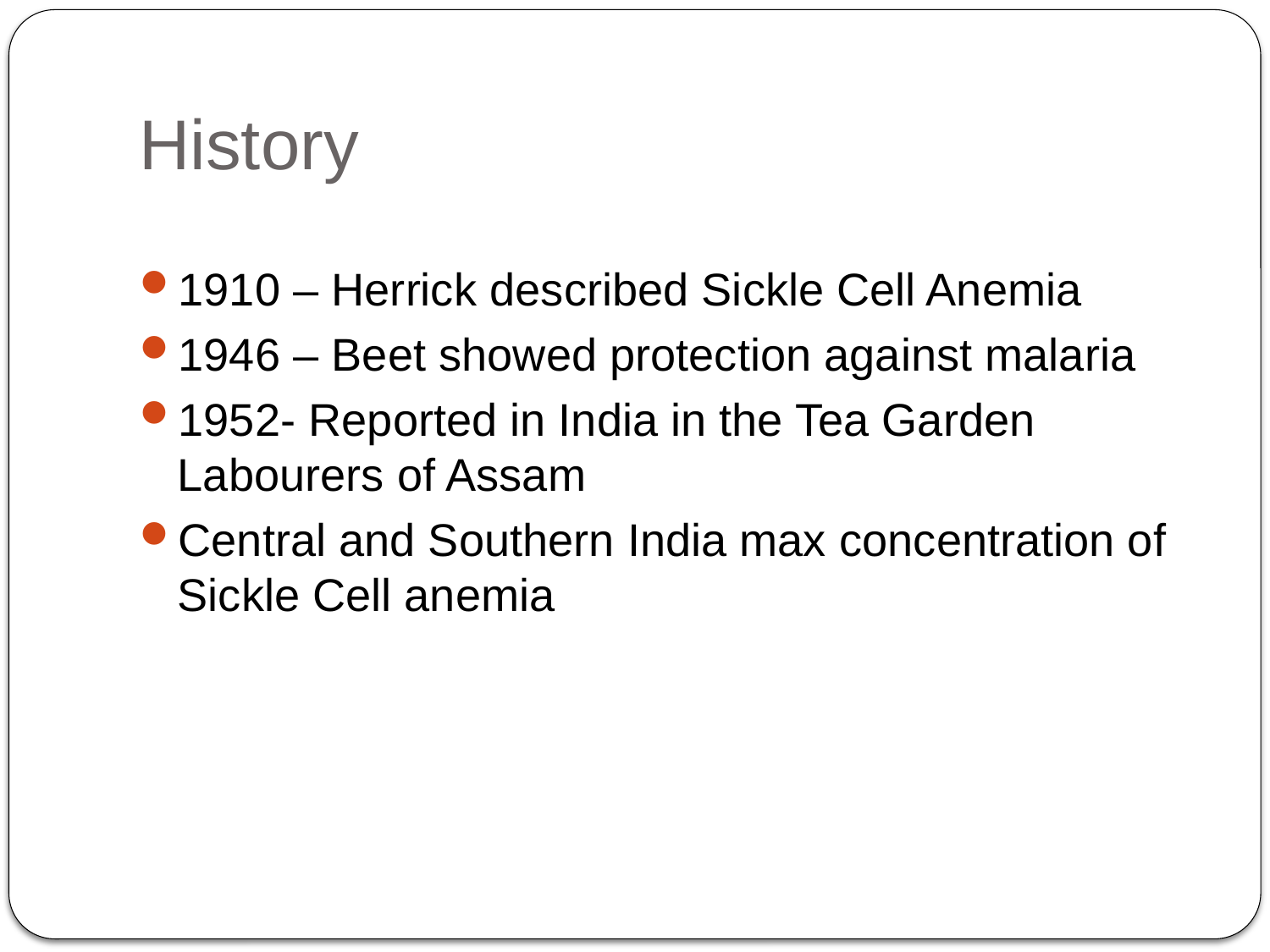

# History
1910 – Herrick described Sickle Cell Anemia
1946 – Beet showed protection against malaria
1952- Reported in India in the Tea Garden Labourers of Assam
Central and Southern India max concentration of Sickle Cell anemia